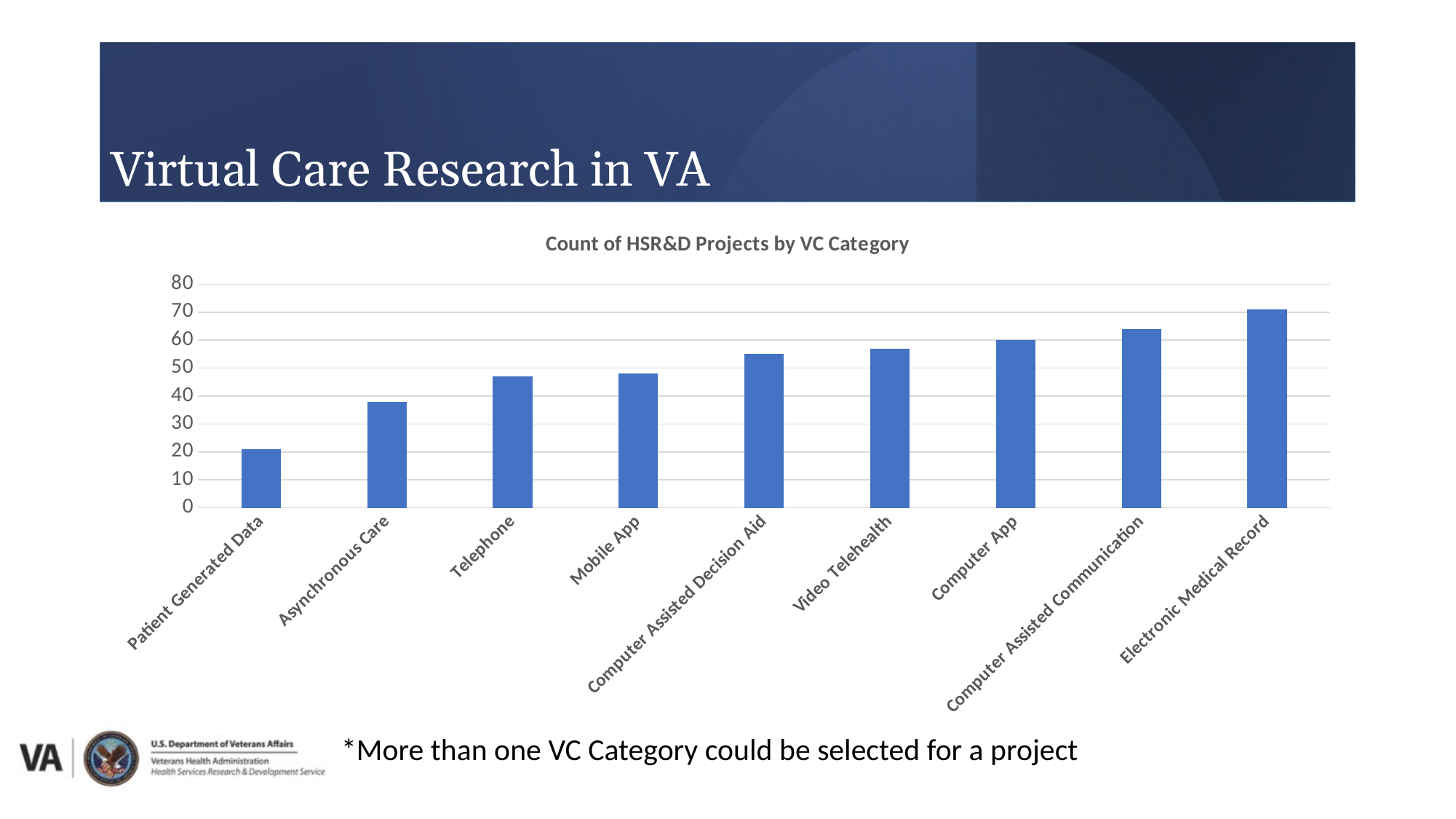

Virtual Care Research in VA

### Chart: Count of HSR&D Projects by VC Category

| Category | Count |
|---|---|
| Patient Generated Data | 21.0 |
| Asynchronous Care | 38.0 |
| Telephone | 47.0 |
| Mobile App | 48.0 |
| Computer Assisted Decision Aid | 55.0 |
| Video Telehealth | 57.0 |
| Computer App | 60.0 |
| Computer Assisted Communication | 64.0 |
| Electronic Medical Record | 71.0 |
*More than one VC Category could be selected for a project